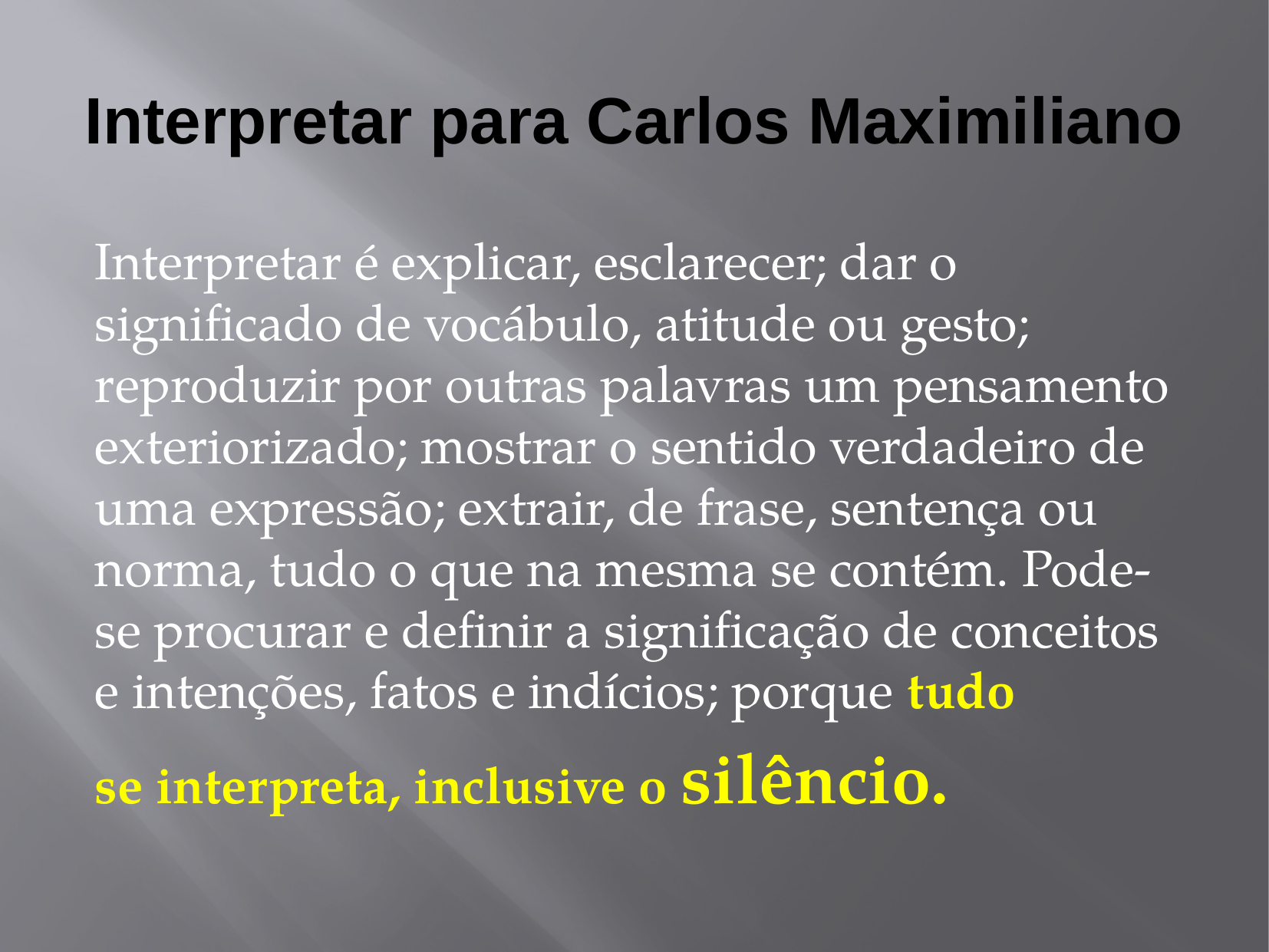

# Interpretar para Carlos Maximiliano
Interpretar é explicar, esclarecer; dar o significado de vocábulo, atitude ou gesto; reproduzir por outras palavras um pensamento exteriorizado; mostrar o sentido verdadeiro de uma expressão; extrair, de frase, sentença ou norma, tudo o que na mesma se contém. Pode-se procurar e definir a significação de conceitos e intenções, fatos e indícios; porque tudo
se interpreta, inclusive o silêncio.